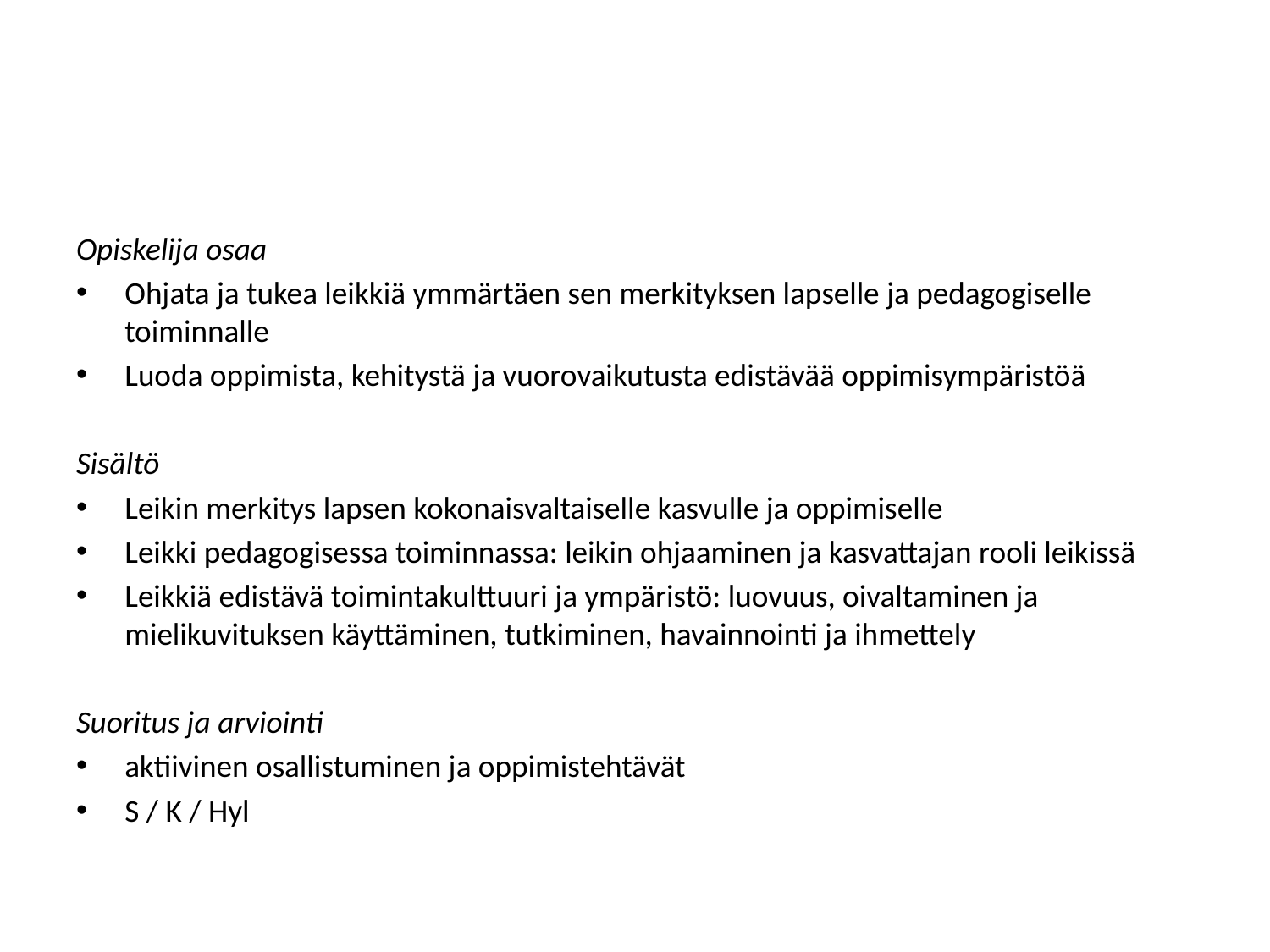

#
Opiskelija osaa
Ohjata ja tukea leikkiä ymmärtäen sen merkityksen lapselle ja pedagogiselle toiminnalle
Luoda oppimista, kehitystä ja vuorovaikutusta edistävää oppimisympäristöä

Sisältö
Leikin merkitys lapsen kokonaisvaltaiselle kasvulle ja oppimiselle
Leikki pedagogisessa toiminnassa: leikin ohjaaminen ja kasvattajan rooli leikissä
Leikkiä edistävä toimintakulttuuri ja ympäristö: luovuus, oivaltaminen ja mielikuvituksen käyttäminen, tutkiminen, havainnointi ja ihmettely

Suoritus ja arviointi
aktiivinen osallistuminen ja oppimistehtävät
S / K / Hyl